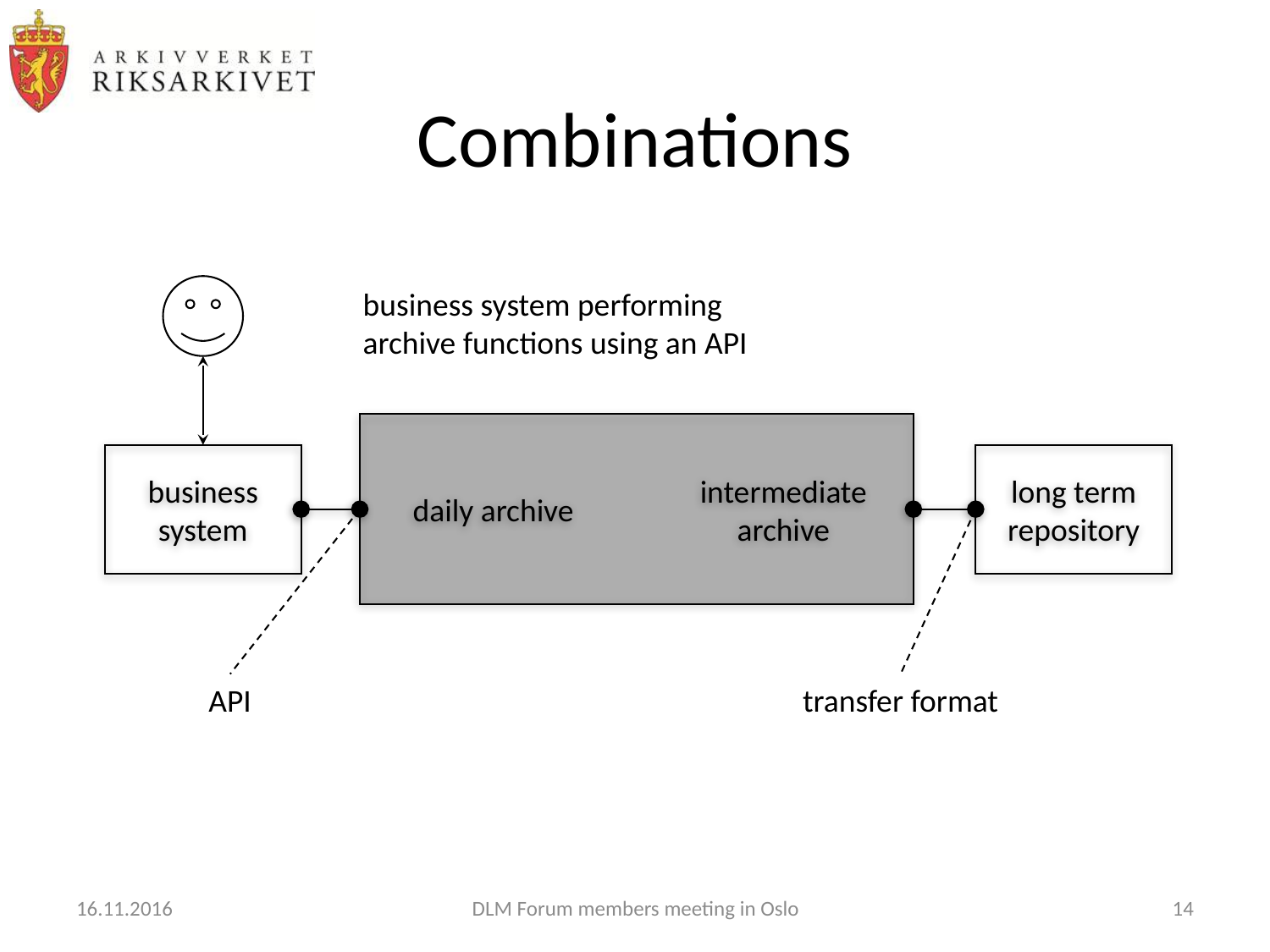

# Combinations

business system performing
archive functions using an API

business system
daily archive
intermediate archive
long term repository
API
transfer format
16.11.2016
DLM Forum members meeting in Oslo
14